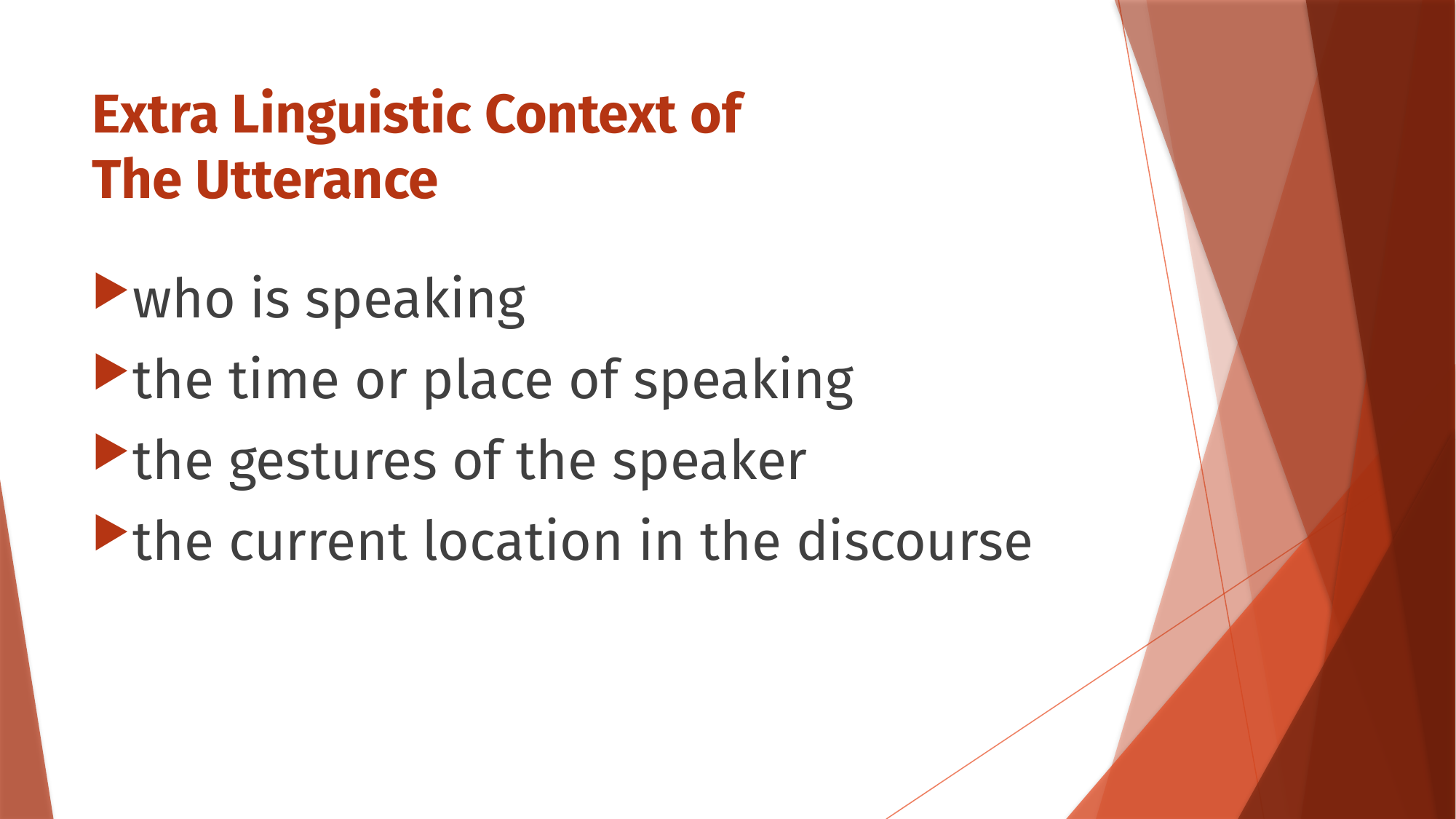

# Extra Linguistic Context of The Utterance
who is speaking
the time or place of speaking
the gestures of the speaker
the current location in the discourse